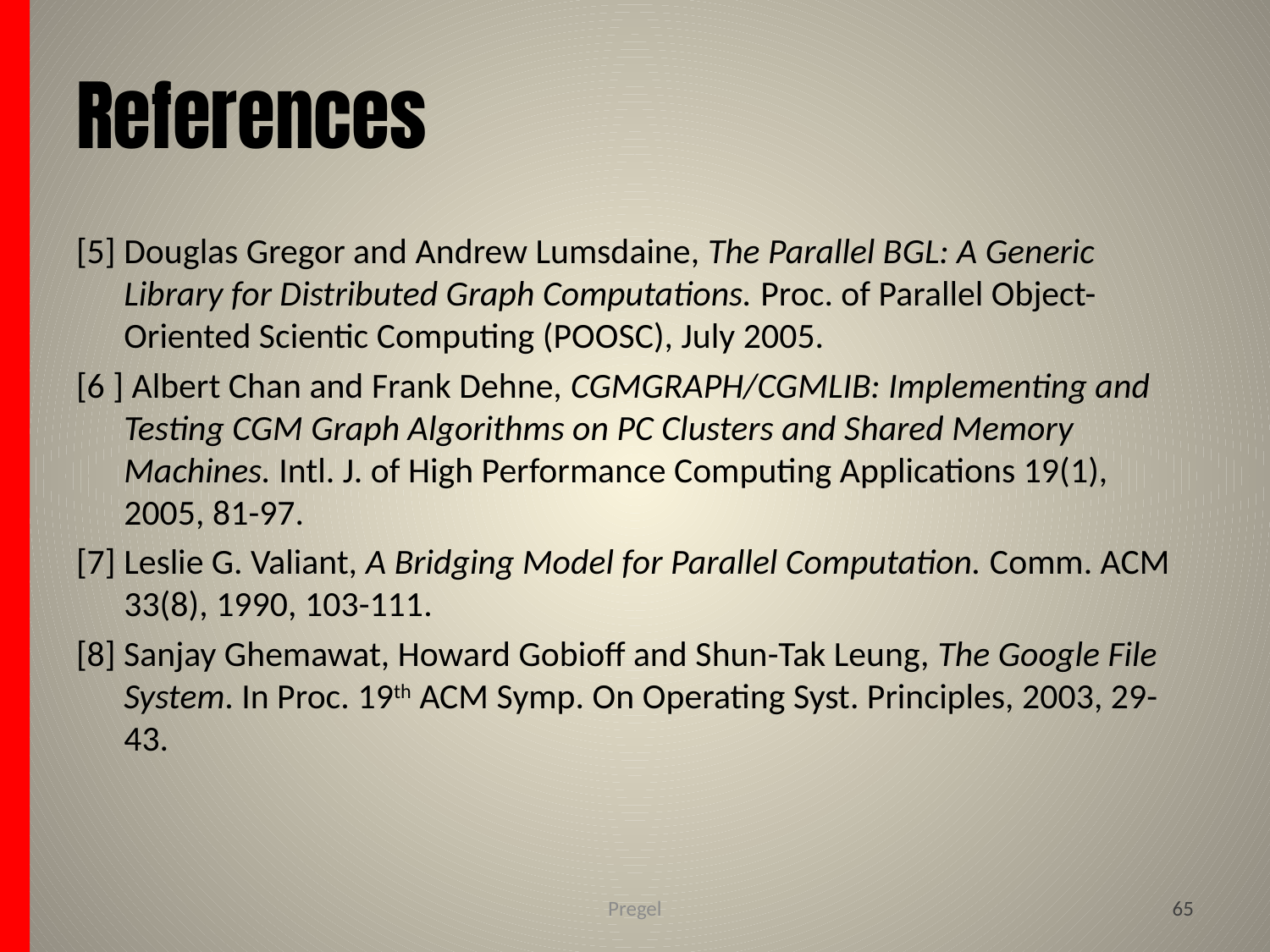

# References
[5] Douglas Gregor and Andrew Lumsdaine, The Parallel BGL: A Generic Library for Distributed Graph Computations. Proc. of Parallel Object-Oriented Scientic Computing (POOSC), July 2005.
[6 ] Albert Chan and Frank Dehne, CGMGRAPH/CGMLIB: Implementing and Testing CGM Graph Algorithms on PC Clusters and Shared Memory Machines. Intl. J. of High Performance Computing Applications 19(1), 2005, 81-97.
[7] Leslie G. Valiant, A Bridging Model for Parallel Computation. Comm. ACM 33(8), 1990, 103-111.
[8] Sanjay Ghemawat, Howard Gobioff and Shun-Tak Leung, The Google File System. In Proc. 19th ACM Symp. On Operating Syst. Principles, 2003, 29-43.
Pregel
65